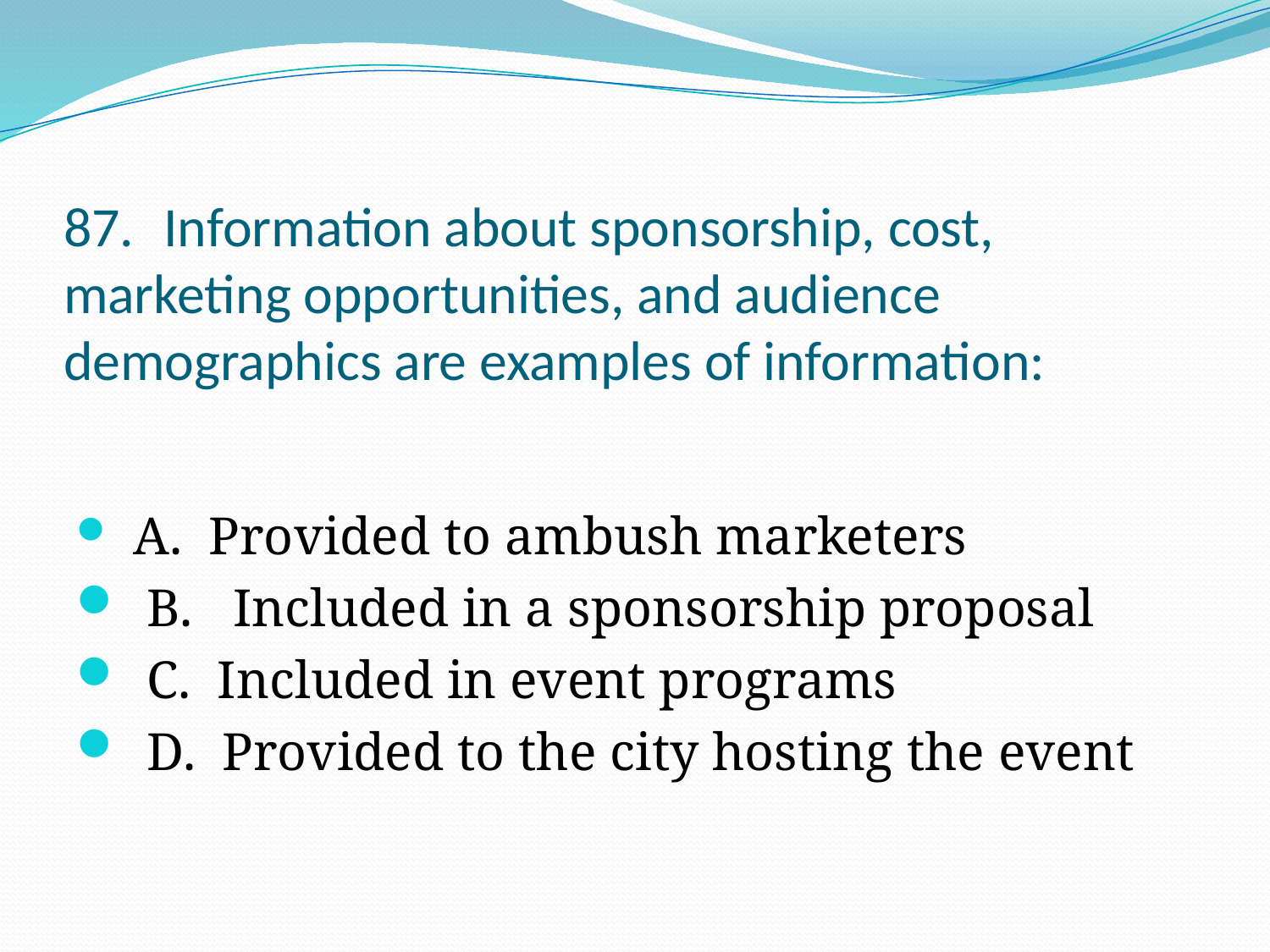

# 87.	Information about sponsorship, cost, marketing opportunities, and audience demographics are examples of information:
  A.  Provided to ambush marketers
  B.   Included in a sponsorship proposal
  C.  Included in event programs
  D.  Provided to the city hosting the event